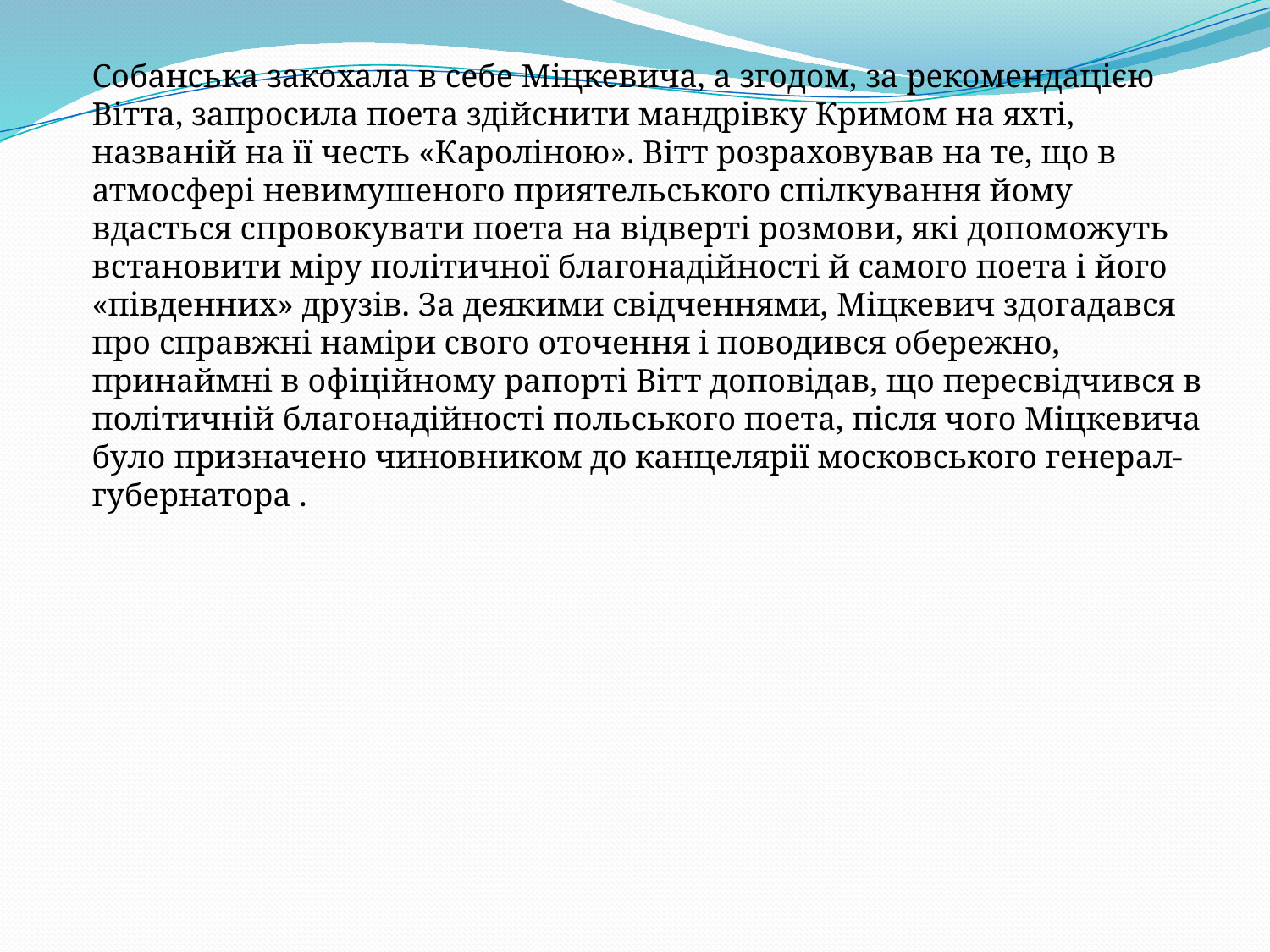

Собанська закохала в себе Міцкевича, а згодом, за рекомендацією Вітта, запросила поета здійснити мандрівку Кримом на яхті, названій на її честь «Кароліною». Вітт розраховував на те, що в атмосфері невимушеного приятельського спілкування йому вдасться спровокувати поета на відверті розмови, які допоможуть встановити міру політичної благонадійності й самого поета і його «південних» друзів. За деякими свідченнями, Міцкевич здогадався про справжні наміри свого оточення і поводився обережно, принаймні в офіційному рапорті Вітт доповідав, що пересвідчився в політичній благонадійності польського поета, після чого Міцкевича було призначено чиновником до канцелярії московського генерал-губернатора .